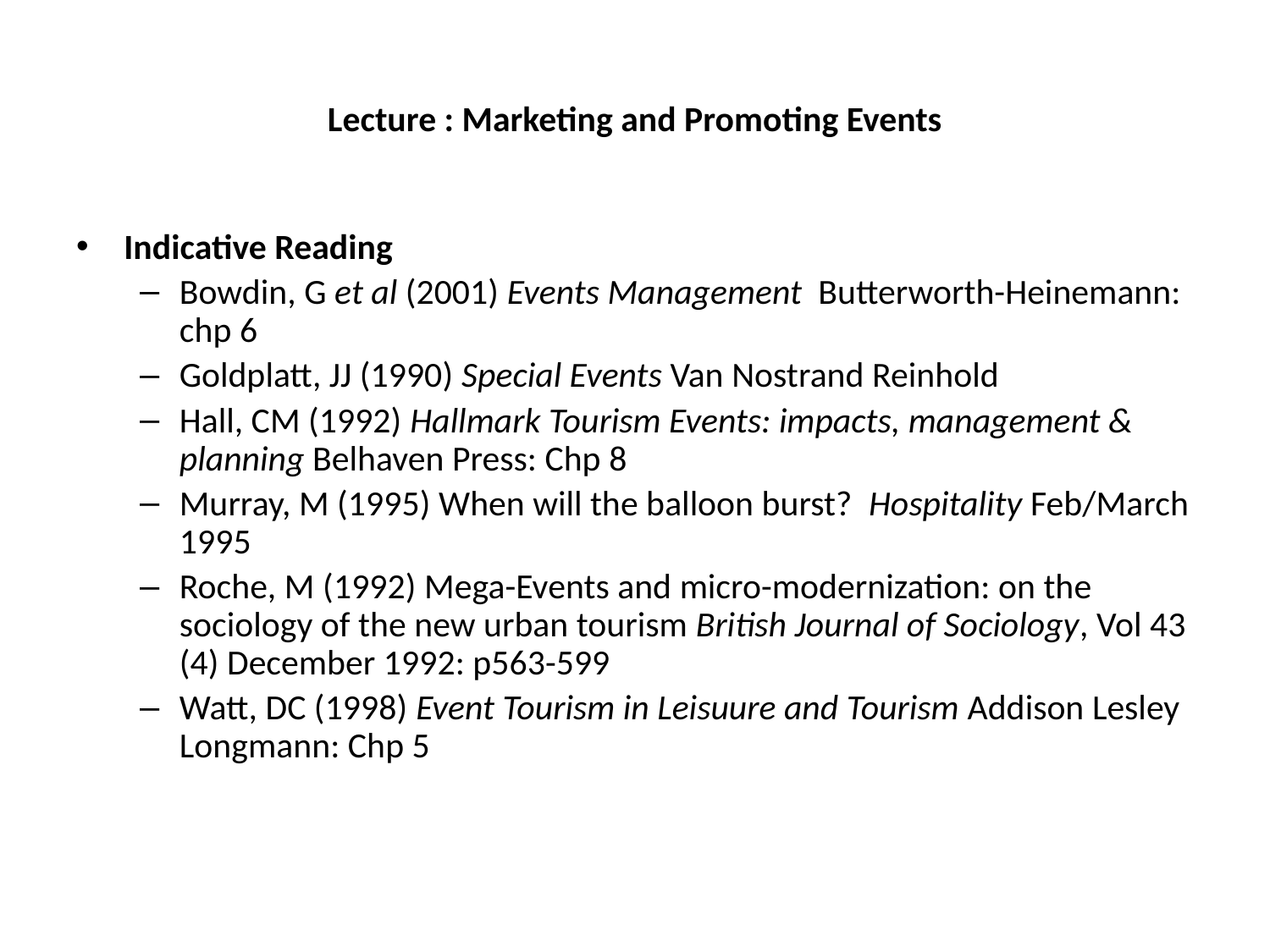

# Lecture : Marketing and Promoting Events
Indicative Reading
Bowdin, G et al (2001) Events Management  Butterworth-Heinemann: chp 6
Goldplatt, JJ (1990) Special Events Van Nostrand Reinhold
Hall, CM (1992) Hallmark Tourism Events: impacts, management & planning Belhaven Press: Chp 8
Murray, M (1995) When will the balloon burst?  Hospitality Feb/March 1995
Roche, M (1992) Mega-Events and micro-modernization: on the sociology of the new urban tourism British Journal of Sociology, Vol 43 (4) December 1992: p563-599
Watt, DC (1998) Event Tourism in Leisuure and Tourism Addison Lesley Longmann: Chp 5